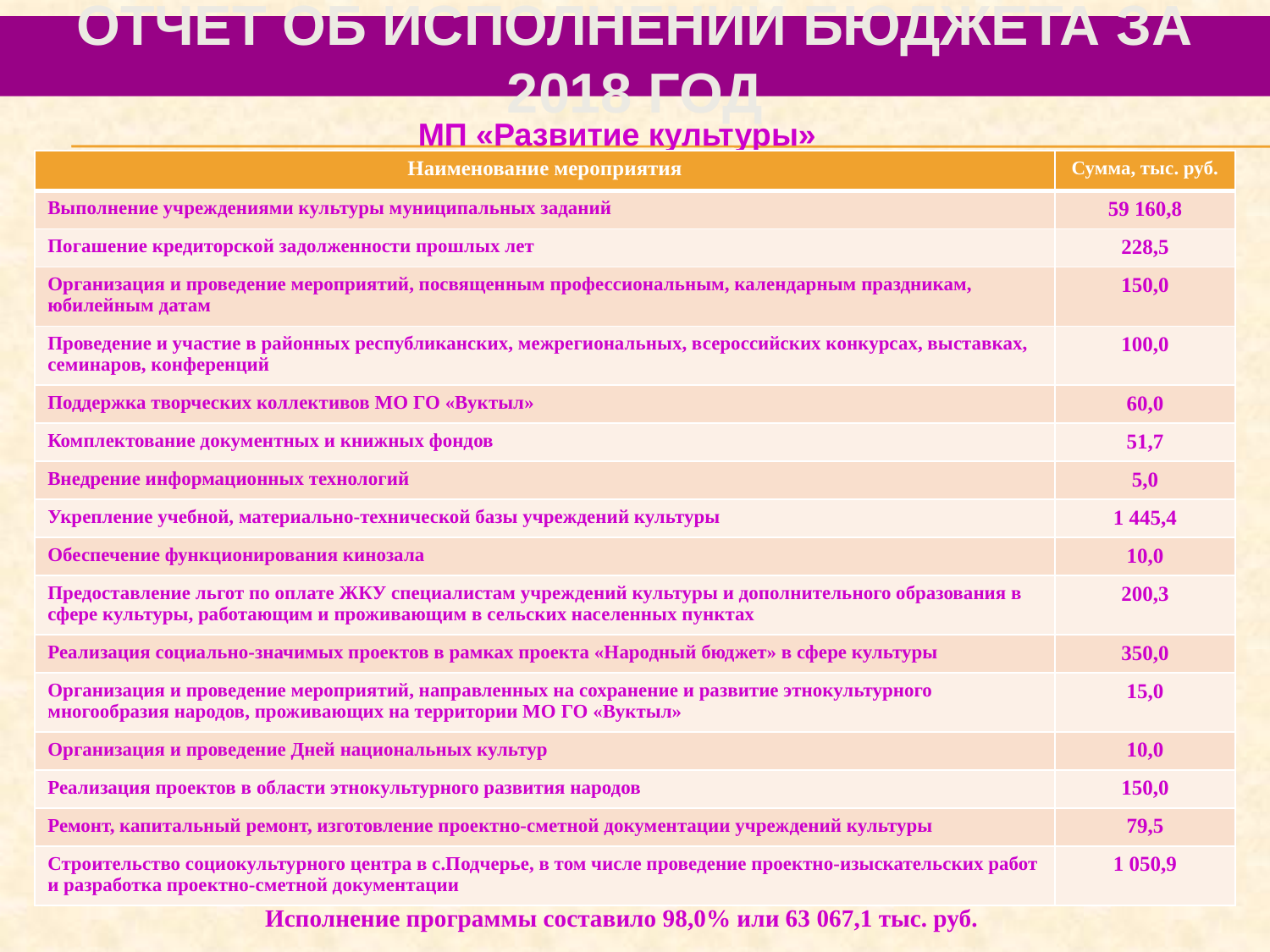

# отчет об исполнении бюджета за 2018 год
МП «Развитие культуры»
| Наименование мероприятия | Сумма, тыс. руб. |
| --- | --- |
| Выполнение учреждениями культуры муниципальных заданий | 59 160,8 |
| Погашение кредиторской задолженности прошлых лет | 228,5 |
| Организация и проведение мероприятий, посвященным профессиональным, календарным праздникам, юбилейным датам | 150,0 |
| Проведение и участие в районных республиканских, межрегиональных, всероссийских конкурсах, выставках, семинаров, конференций | 100,0 |
| Поддержка творческих коллективов МО ГО «Вуктыл» | 60,0 |
| Комплектование документных и книжных фондов | 51,7 |
| Внедрение информационных технологий | 5,0 |
| Укрепление учебной, материально-технической базы учреждений культуры | 1 445,4 |
| Обеспечение функционирования кинозала | 10,0 |
| Предоставление льгот по оплате ЖКУ специалистам учреждений культуры и дополнительного образования в сфере культуры, работающим и проживающим в сельских населенных пунктах | 200,3 |
| Реализация социально-значимых проектов в рамках проекта «Народный бюджет» в сфере культуры | 350,0 |
| Организация и проведение мероприятий, направленных на сохранение и развитие этнокультурного многообразия народов, проживающих на территории МО ГО «Вуктыл» | 15,0 |
| Организация и проведение Дней национальных культур | 10,0 |
| Реализация проектов в области этнокультурного развития народов | 150,0 |
| Ремонт, капитальный ремонт, изготовление проектно-сметной документации учреждений культуры | 79,5 |
| Строительство социокультурного центра в с.Подчерье, в том числе проведение проектно-изыскательских работ и разработка проектно-сметной документации | 1 050,9 |
Исполнение программы составило 98,0% или 63 067,1 тыс. руб.